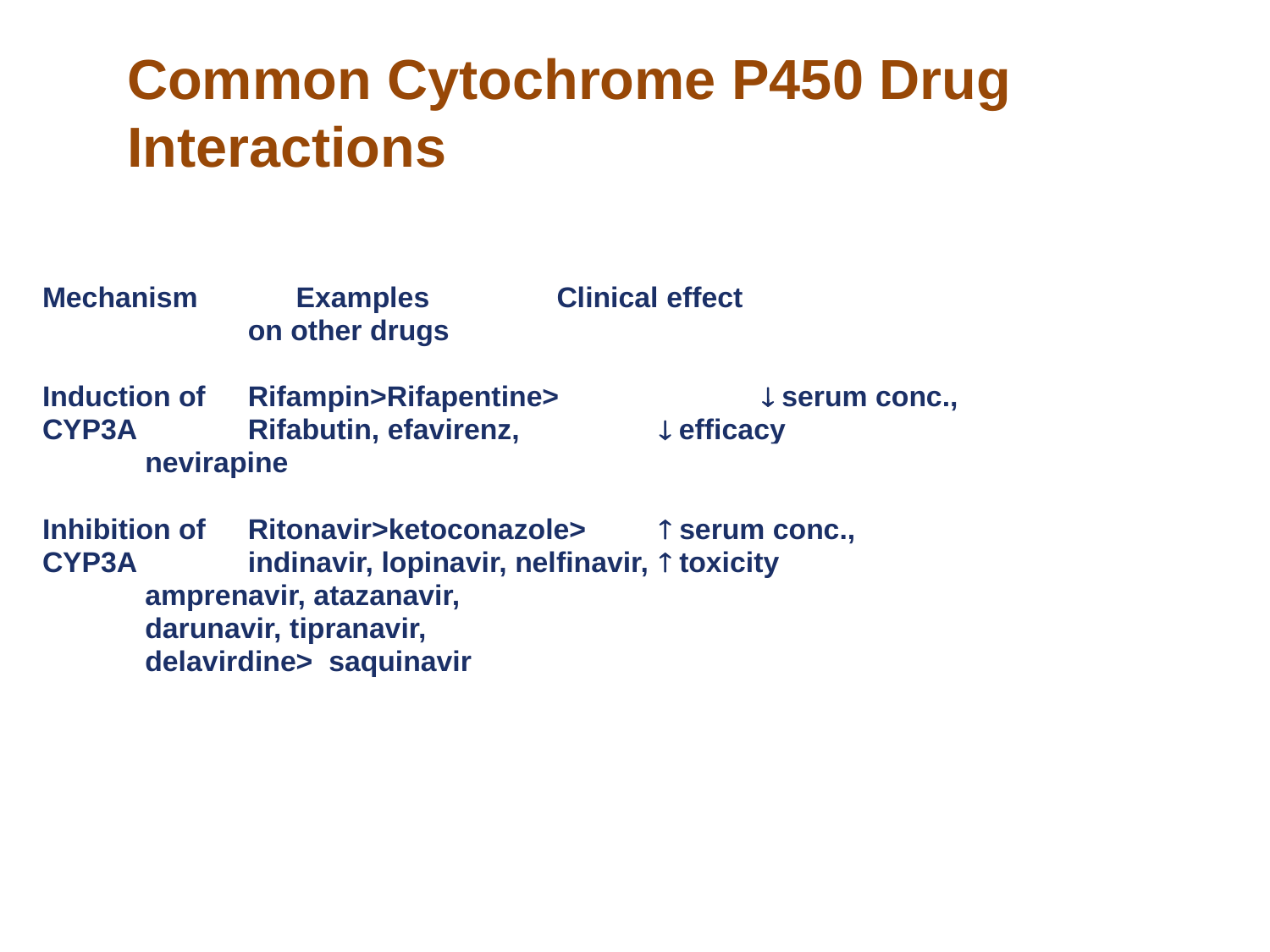

# Common Cytochrome P450 Drug Interactions
Mechanism	      Examples		   	Clinical effect
					 	on other drugs

Induction of	Rifampin>Rifapentine>	 	↓ serum conc.,
CYP3A	    	Rifabutin, efavirenz, 	  	↓ efficacy
		nevirapine

Inhibition of 	Ritonavir>ketoconazole>      	↑ serum conc.,
CYP3A	  	indinavir, lopinavir, nelfinavir,	↑ toxicity
		amprenavir, atazanavir,
		darunavir, tipranavir,
		delavirdine>  saquinavir